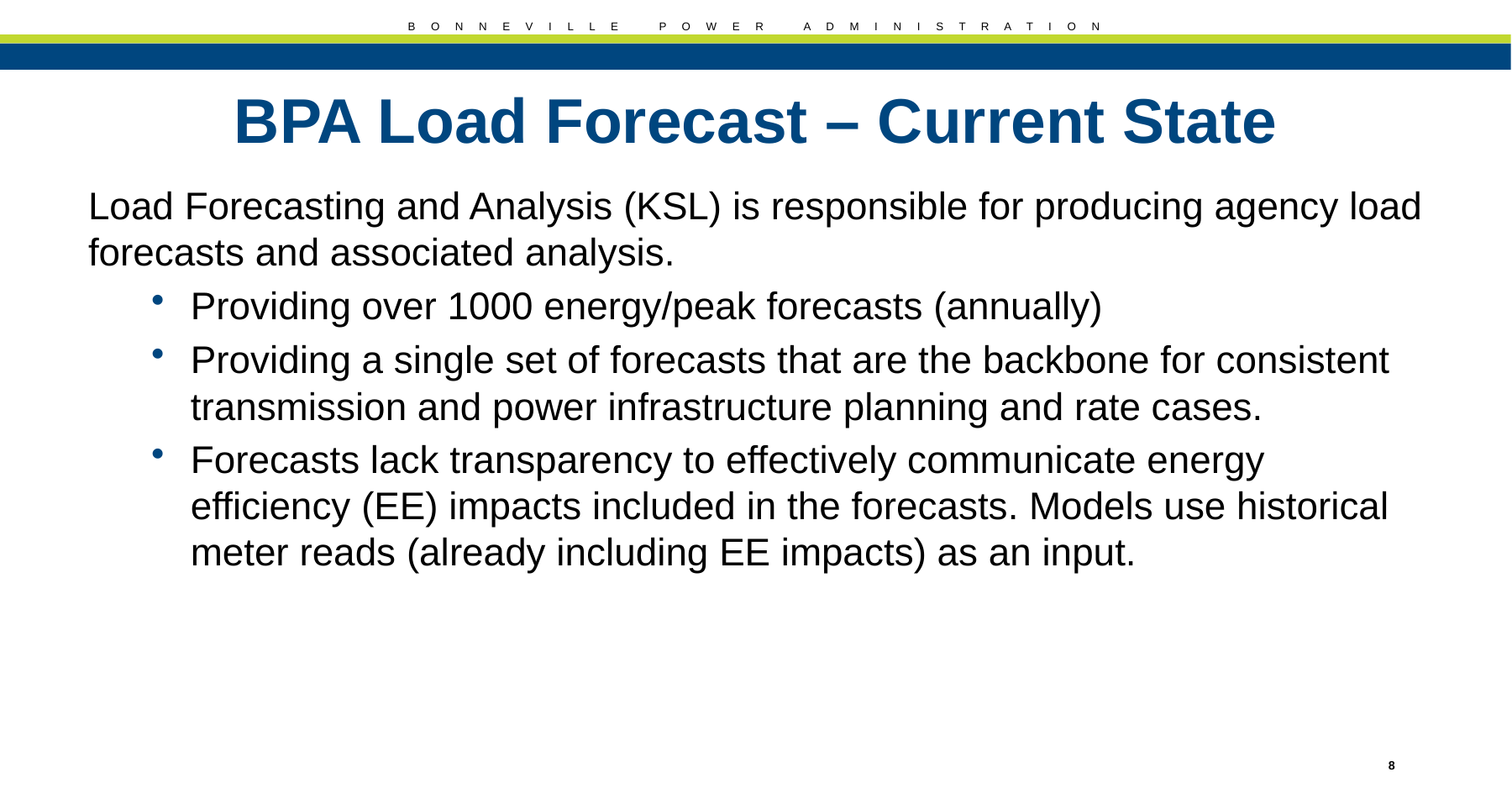

# BPA Load Forecast – Current State
Load Forecasting and Analysis (KSL) is responsible for producing agency load forecasts and associated analysis.
Providing over 1000 energy/peak forecasts (annually)
Providing a single set of forecasts that are the backbone for consistent transmission and power infrastructure planning and rate cases.
Forecasts lack transparency to effectively communicate energy efficiency (EE) impacts included in the forecasts. Models use historical meter reads (already including EE impacts) as an input.

8